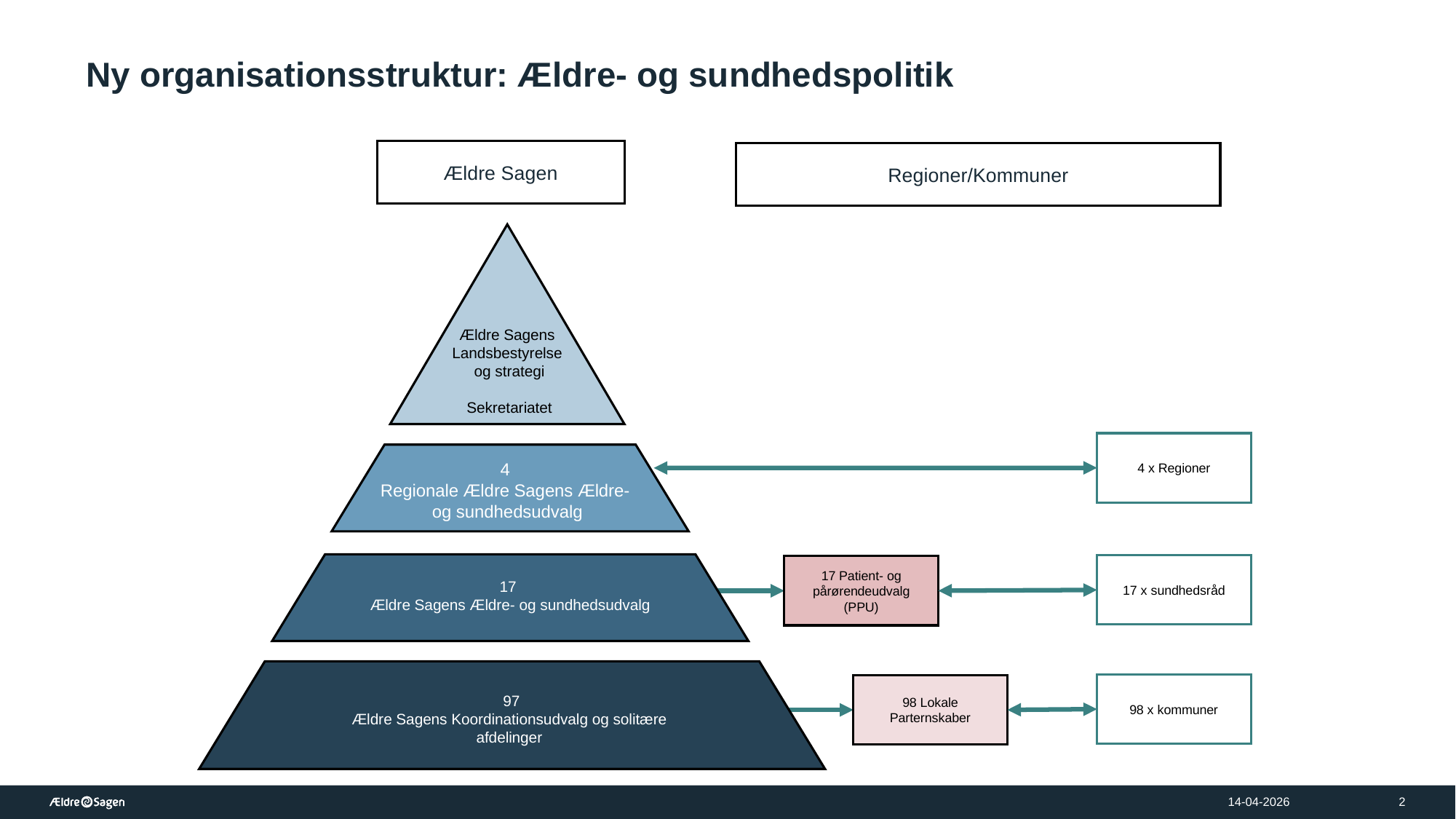

# Ny organisationsstruktur: Ældre- og sundhedspolitik
Ældre Sagen
Regioner/Kommuner

Ældre Sagens
Landsbestyrelse
og strategi

Sekretariatet

4
Regionale Ældre Sagens Ældre-
og sundhedsudvalg

17 Patient- og pårørendeudvalg (PPU)
17
Ældre Sagens Ældre- og sundhedsudvalg

 97
Ældre Sagens Koordinationsudvalg og solitære afdelinger
98 Lokale Parternskaber
4 x Regioner
17 x sundhedsråd
98 x kommuner

14-04-2026
2